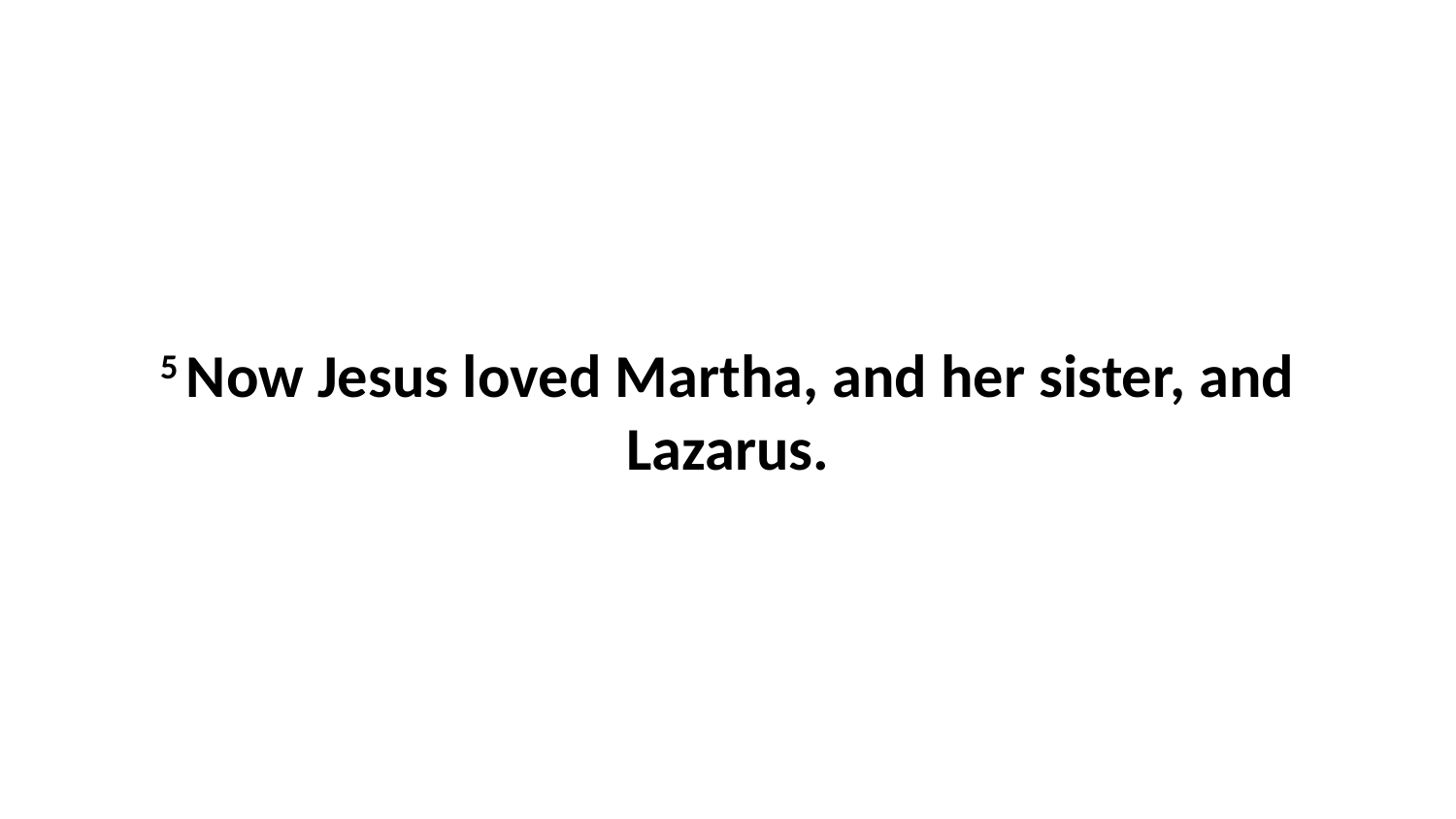

5 Now Jesus loved Martha, and her sister, and Lazarus.